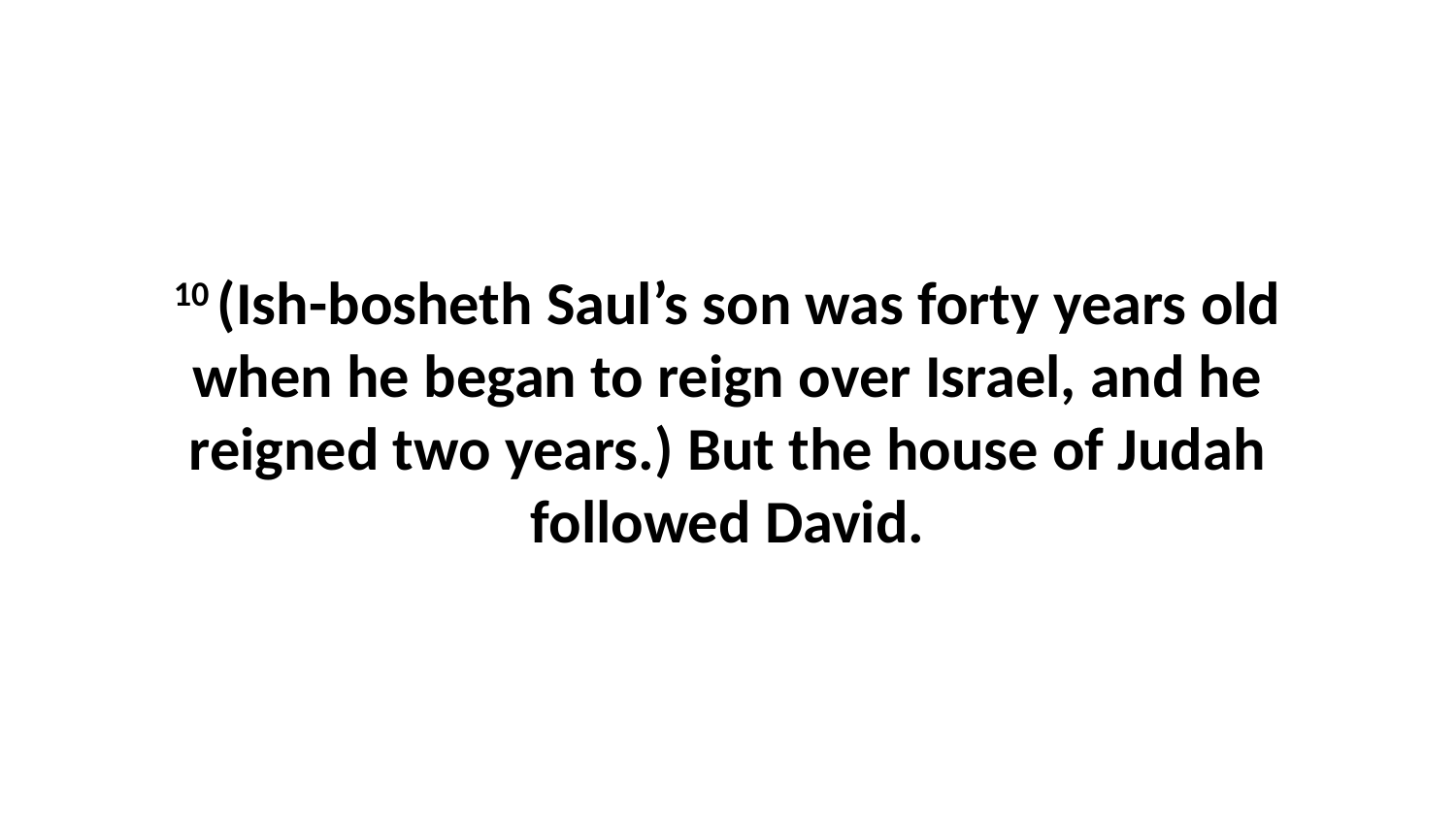

10 (Ish-bosheth Saul’s son was forty years old when he began to reign over Israel, and he reigned two years.) But the house of Judah followed David.